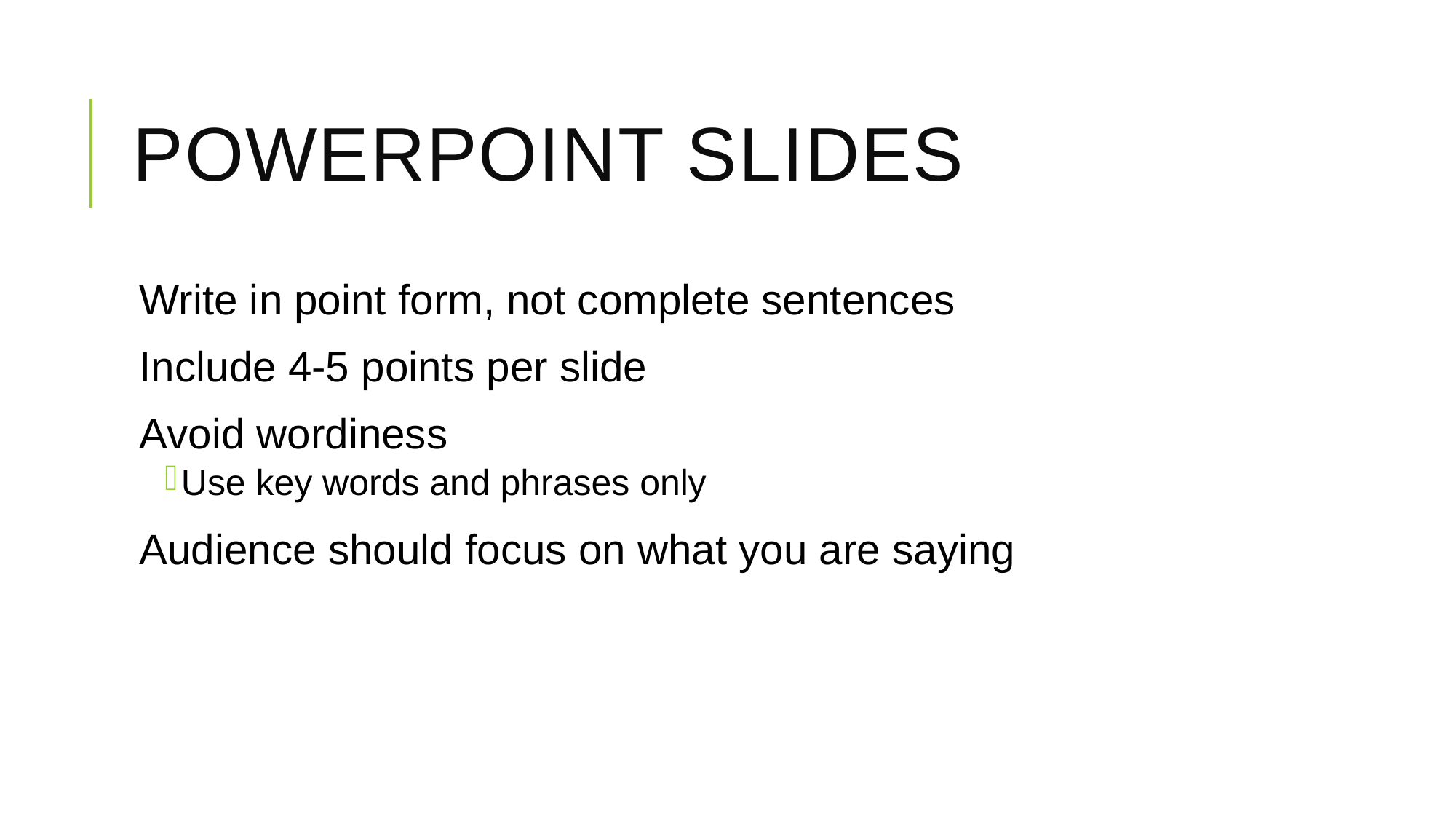

# Powerpoint slides
Write in point form, not complete sentences
Include 4-5 points per slide
Avoid wordiness
Use key words and phrases only
Audience should focus on what you are saying